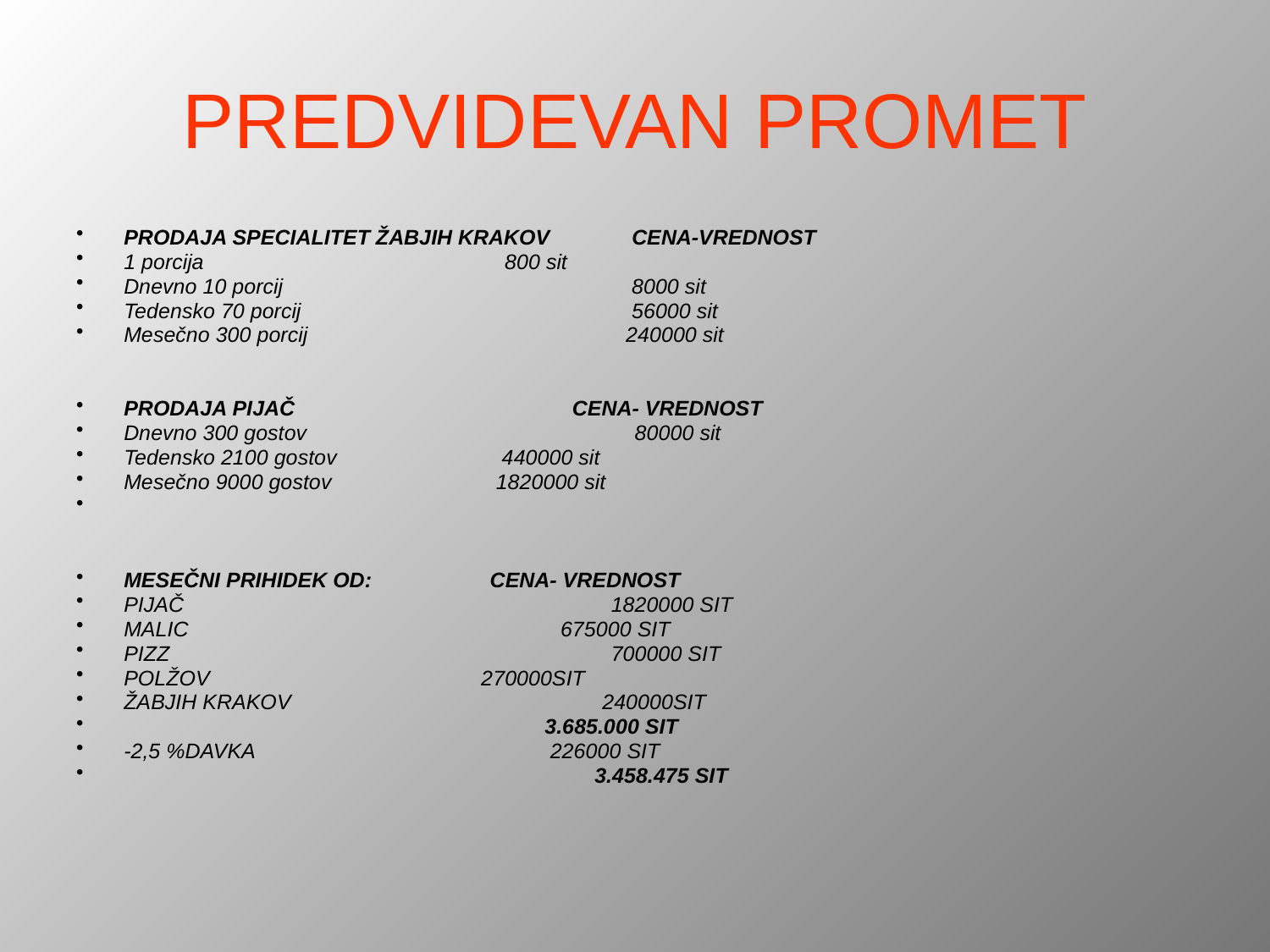

# PREDVIDEVAN PROMET
PRODAJA SPECIALITET ŽABJIH KRAKOV	CENA-VREDNOST
1 porcija	                                           800 sit
Dnevno 10 porcij	                                           8000 sit
Tedensko 70 porcij	                                           56000 sit
Mesečno 300 porcij	                                          240000 sit

PRODAJA PIJAČ                                               CENA- VREDNOST
Dnevno 300 gostov             	                      80000 sit
Tedensko 2100 gostov	                     440000 sit
Mesečno 9000 gostov	                    1820000 sit

MESEČNI PRIHIDEK OD:	                   CENA- VREDNOST
PIJAČ	                                                             1820000 SIT
MALIC                                                               675000 SIT
PIZZ	                                                             700000 SIT
POLŽOV	                                       270000SIT
ŽABJIH KRAKOV	                                      240000SIT
                                                                       3.685.000 SIT
-2,5 %DAVKA                                                  226000 SIT
	                                                          3.458.475 SIT